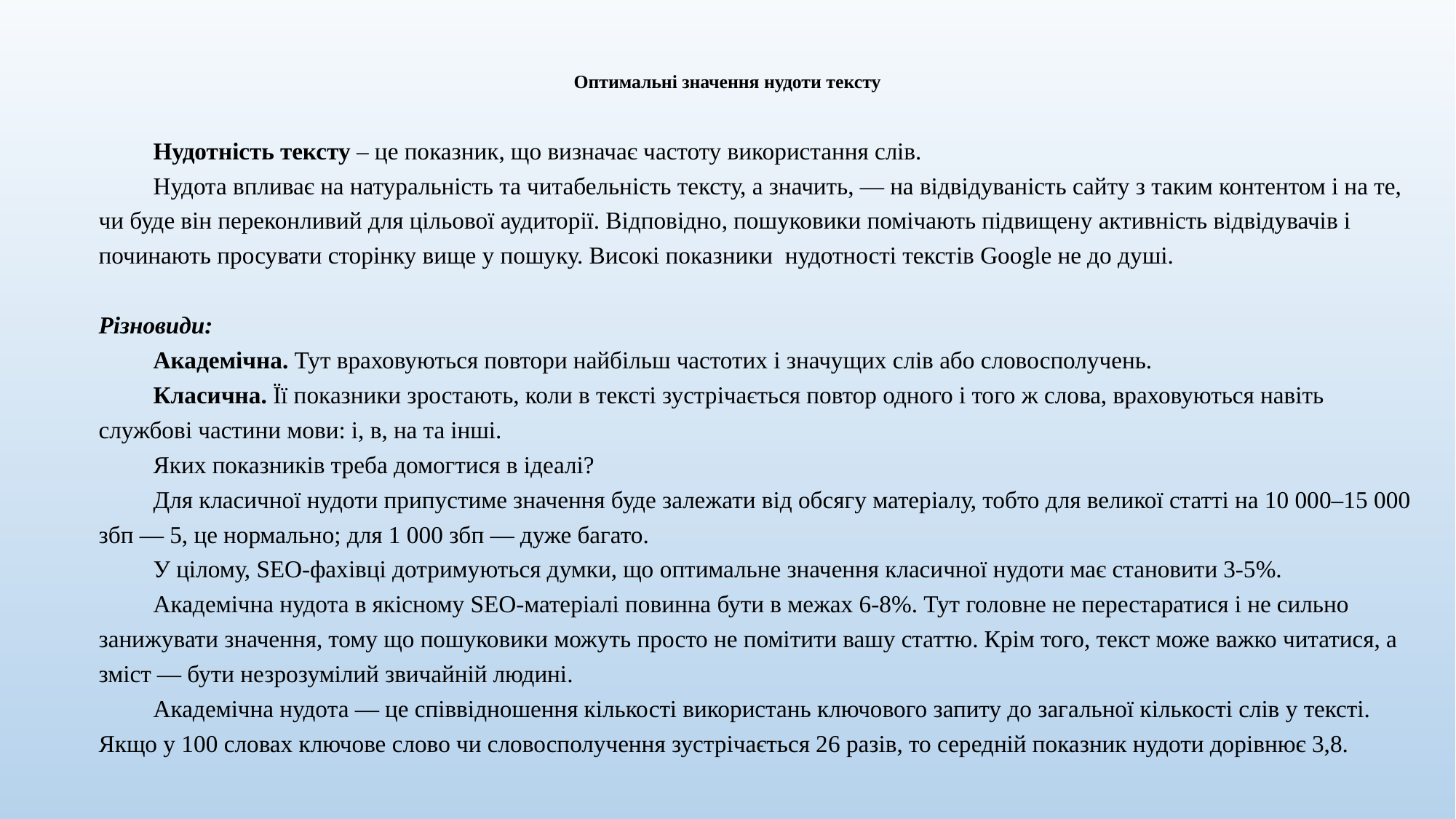

# Оптимальні значення нудоти тексту
Нудотність тексту – це показник, що визначає частоту використання слів.
Нудота впливає на натуральність та читабельність тексту, а значить, — на відвідуваність сайту з таким контентом і на те, чи буде він переконливий для цільової аудиторії. Відповідно, пошуковики помічають підвищену активність відвідувачів і починають просувати сторінку вище у пошуку. Високі показники  нудотності текстів Google не до душі.
Різновиди:
Академічна. Тут враховуються повтори найбільш частотих і значущих слів або словосполучень.
Класична. Її показники зростають, коли в тексті зустрічається повтор одного і того ж слова, враховуються навіть службові частини мови: і, в, на та інші.
Яких показників треба домогтися в ідеалі?
Для класичної нудоти припустиме значення буде залежати від обсягу матеріалу, тобто для великої статті на 10 000–15 000 збп — 5, це нормально; для 1 000 збп — дуже багато.
У цілому, SEO-фахівці дотримуються думки, що оптимальне значення класичної нудоти має становити 3-5%.
Академічна нудота в якісному SEO-матеріалі повинна бути в межах 6-8%. Тут головне не перестаратися і не сильно занижувати значення, тому що пошуковики можуть просто не помітити вашу статтю. Крім того, текст може важко читатися, а зміст — бути незрозумілий звичайній людині.
Академічна нудота — це співвідношення кількості використань ключового запиту до загальної кількості слів у тексті. Якщо у 100 словах ключове слово чи словосполучення зустрічається 26 разів, то середній показник нудоти дорівнює 3,8.